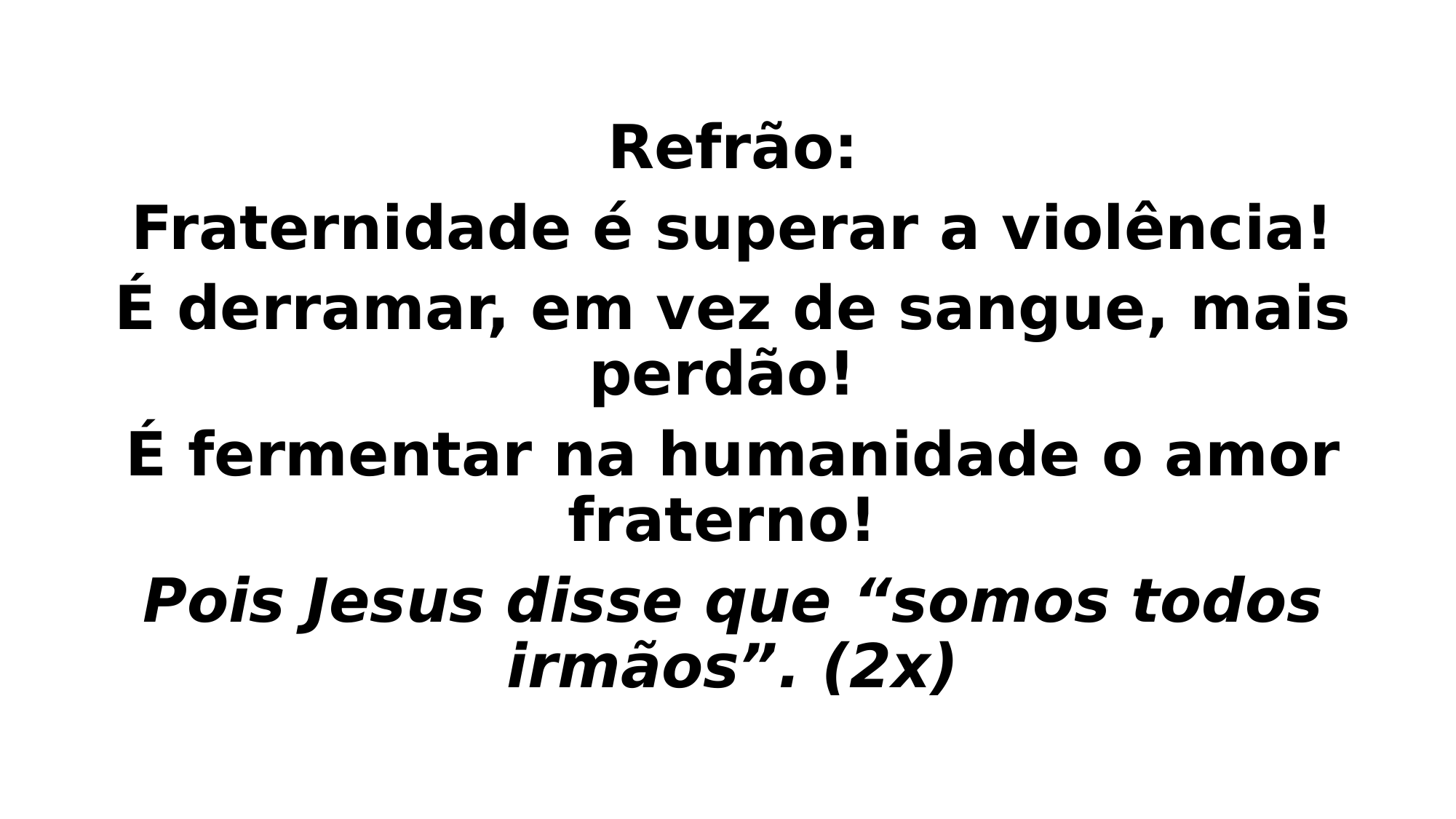

Refrão:
Fraternidade é superar a violência!
É derramar, em vez de sangue, mais perdão!
É fermentar na humanidade o amor fraterno!
Pois Jesus disse que “somos todos irmãos”. (2x)